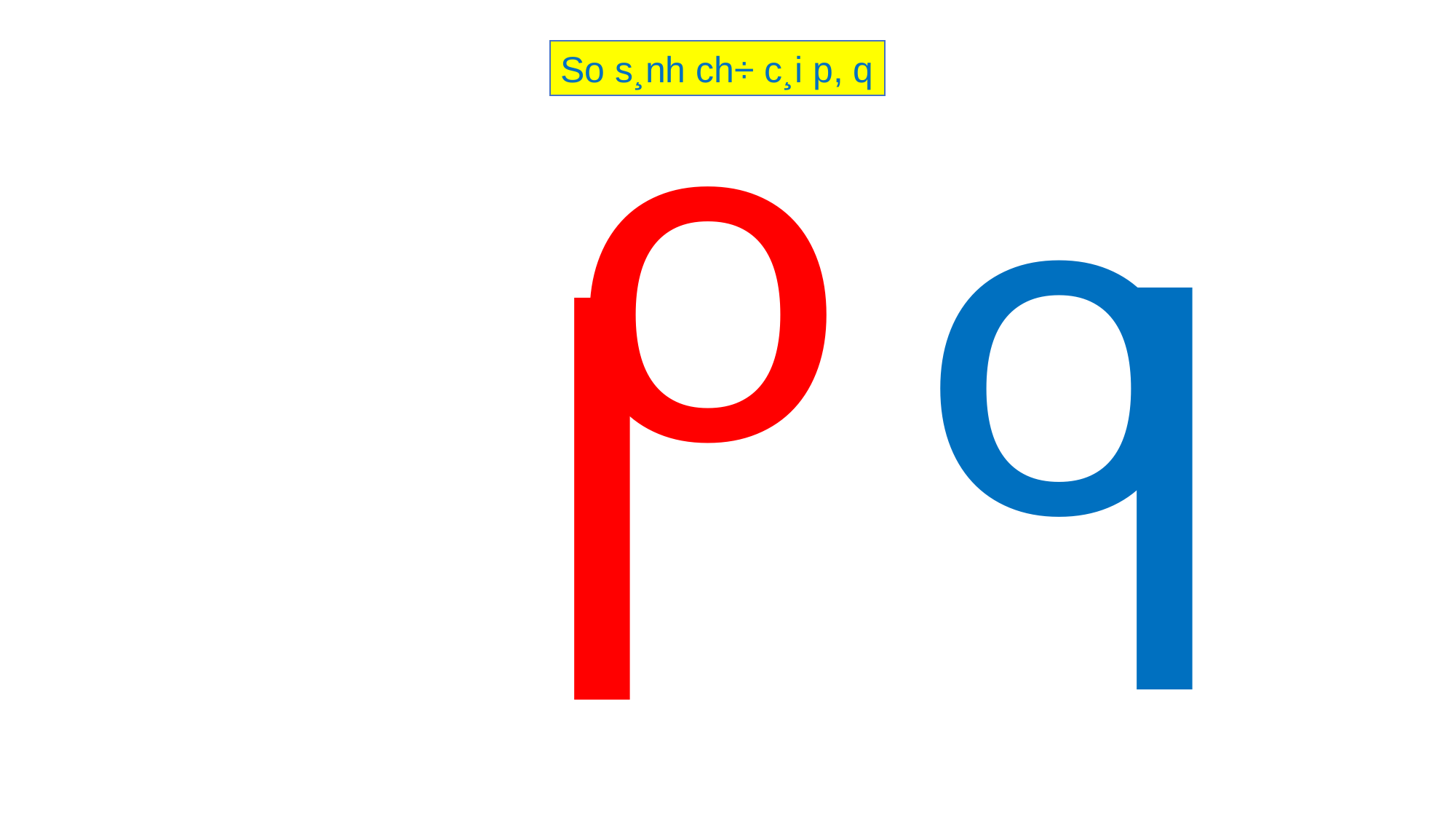

o
So s¸nh ch÷ c¸i p, q
I
I
o